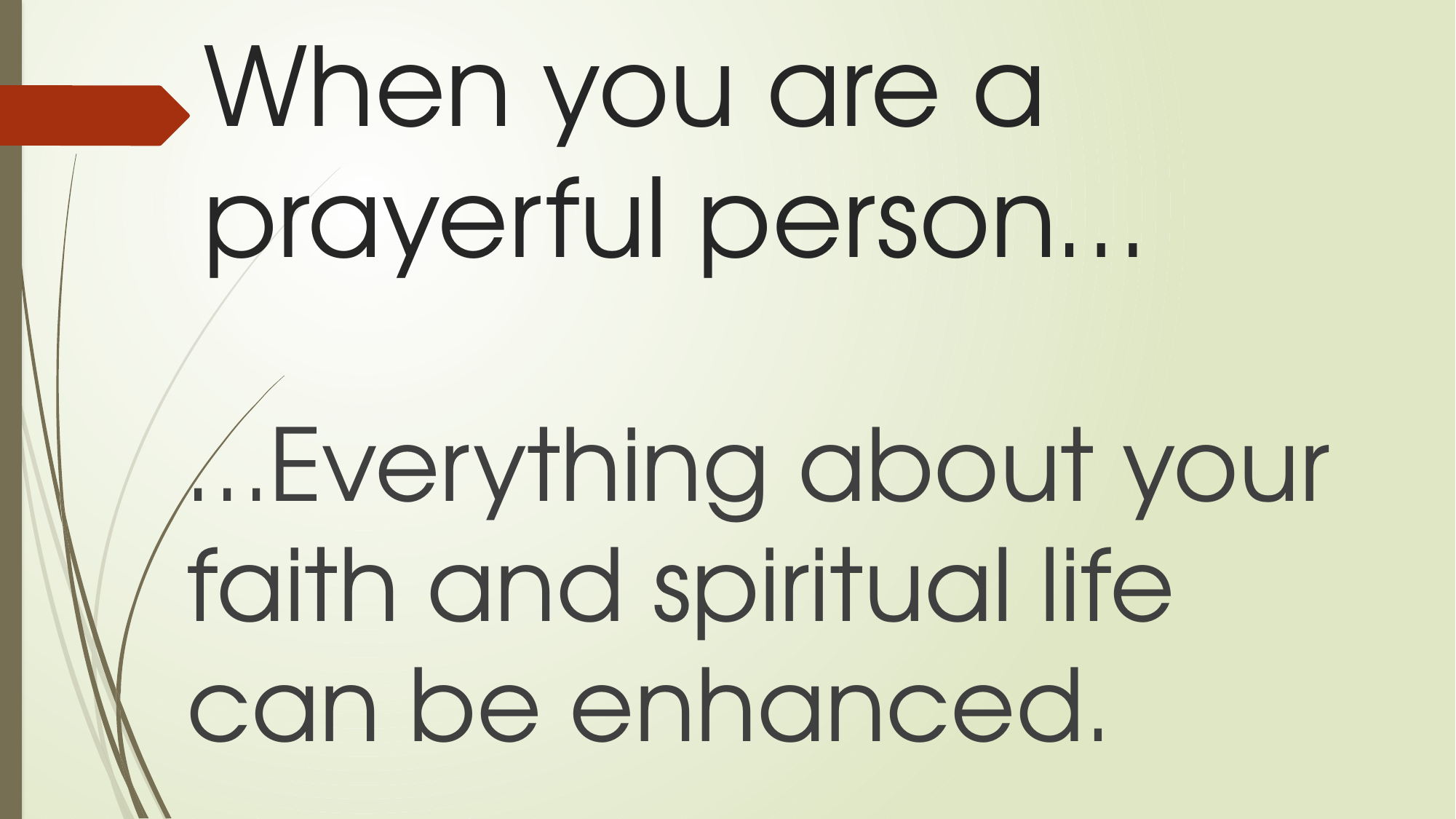

# When you are a prayerful person…

…Everything about your faith and spiritual life can be enhanced.